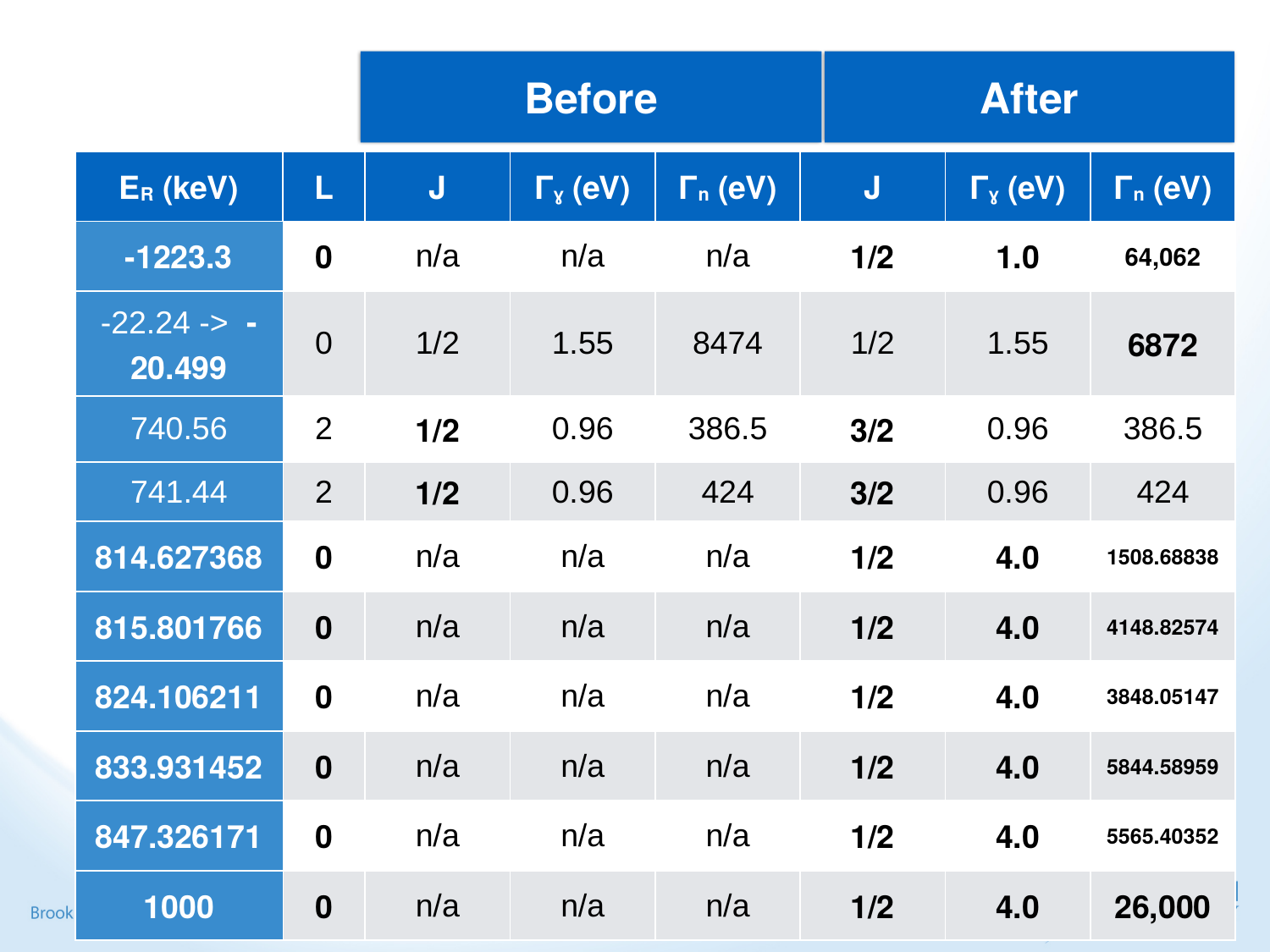

Before
After
| ER (keV) | L | J | Γɣ (eV) | Γn (eV) | J | Γɣ (eV) | Γn (eV) |
| --- | --- | --- | --- | --- | --- | --- | --- |
| -1223.3 | 0 | n/a | n/a | n/a | 1/2 | 1.0 | 64,062 |
| -22.24 -> -20.499 | 0 | 1/2 | 1.55 | 8474 | 1/2 | 1.55 | 6872 |
| 740.56 | 2 | 1/2 | 0.96 | 386.5 | 3/2 | 0.96 | 386.5 |
| 741.44 | 2 | 1/2 | 0.96 | 424 | 3/2 | 0.96 | 424 |
| 814.627368 | 0 | n/a | n/a | n/a | 1/2 | 4.0 | 1508.68838 |
| 815.801766 | 0 | n/a | n/a | n/a | 1/2 | 4.0 | 4148.82574 |
| 824.106211 | 0 | n/a | n/a | n/a | 1/2 | 4.0 | 3848.05147 |
| 833.931452 | 0 | n/a | n/a | n/a | 1/2 | 4.0 | 5844.58959 |
| 847.326171 | 0 | n/a | n/a | n/a | 1/2 | 4.0 | 5565.40352 |
| 1000 | 0 | n/a | n/a | n/a | 1/2 | 4.0 | 26,000 |